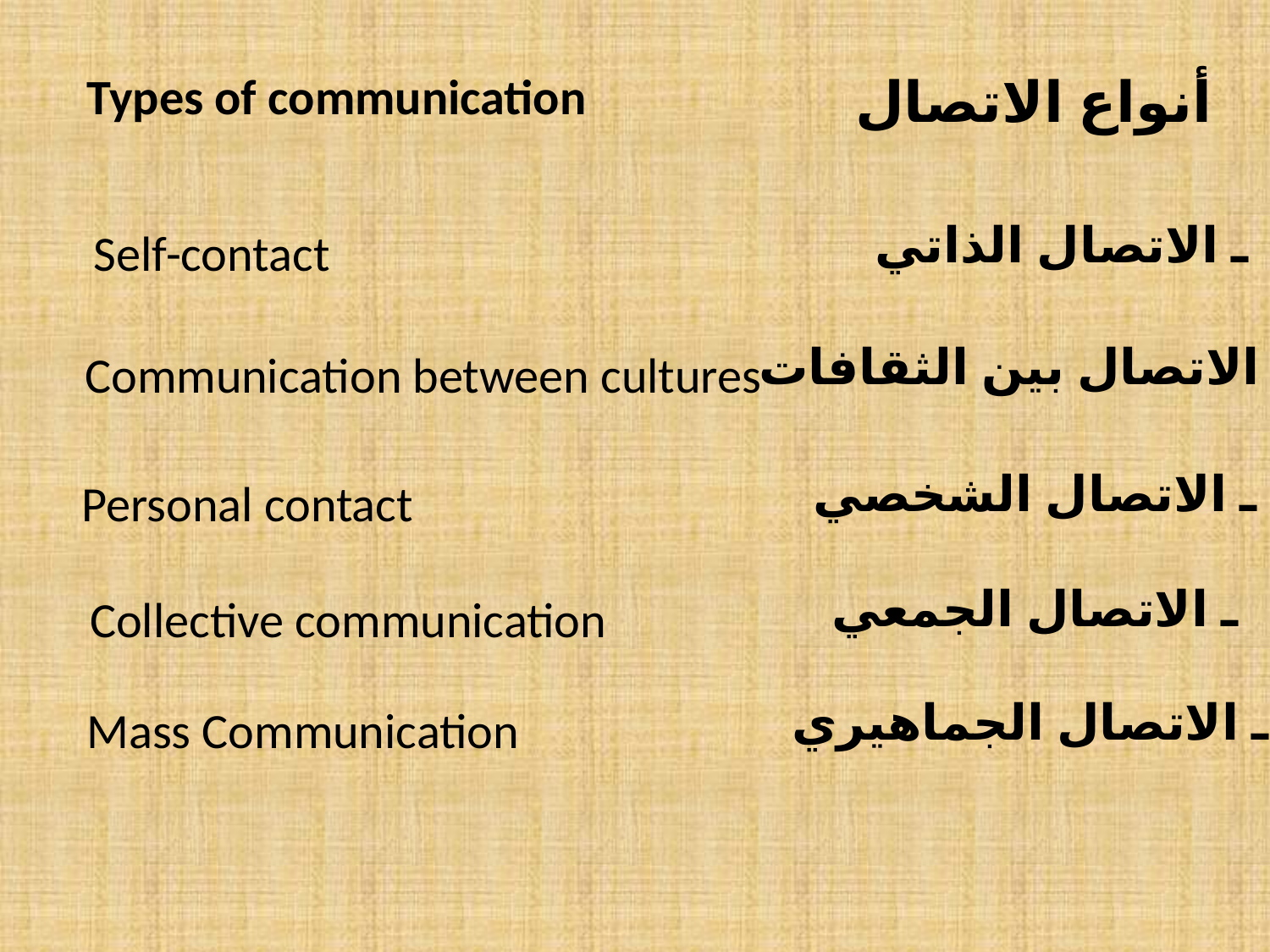

# أنواع الاتصال
Types of communication
ـ الاتصال الذاتي
Self-contact
ـ الاتصال بين الثقافات
Communication between cultures
ـ الاتصال الشخصي
Personal contact
ـ الاتصال الجمعي
Collective communication
ـ الاتصال الجماهيري
Mass Communication